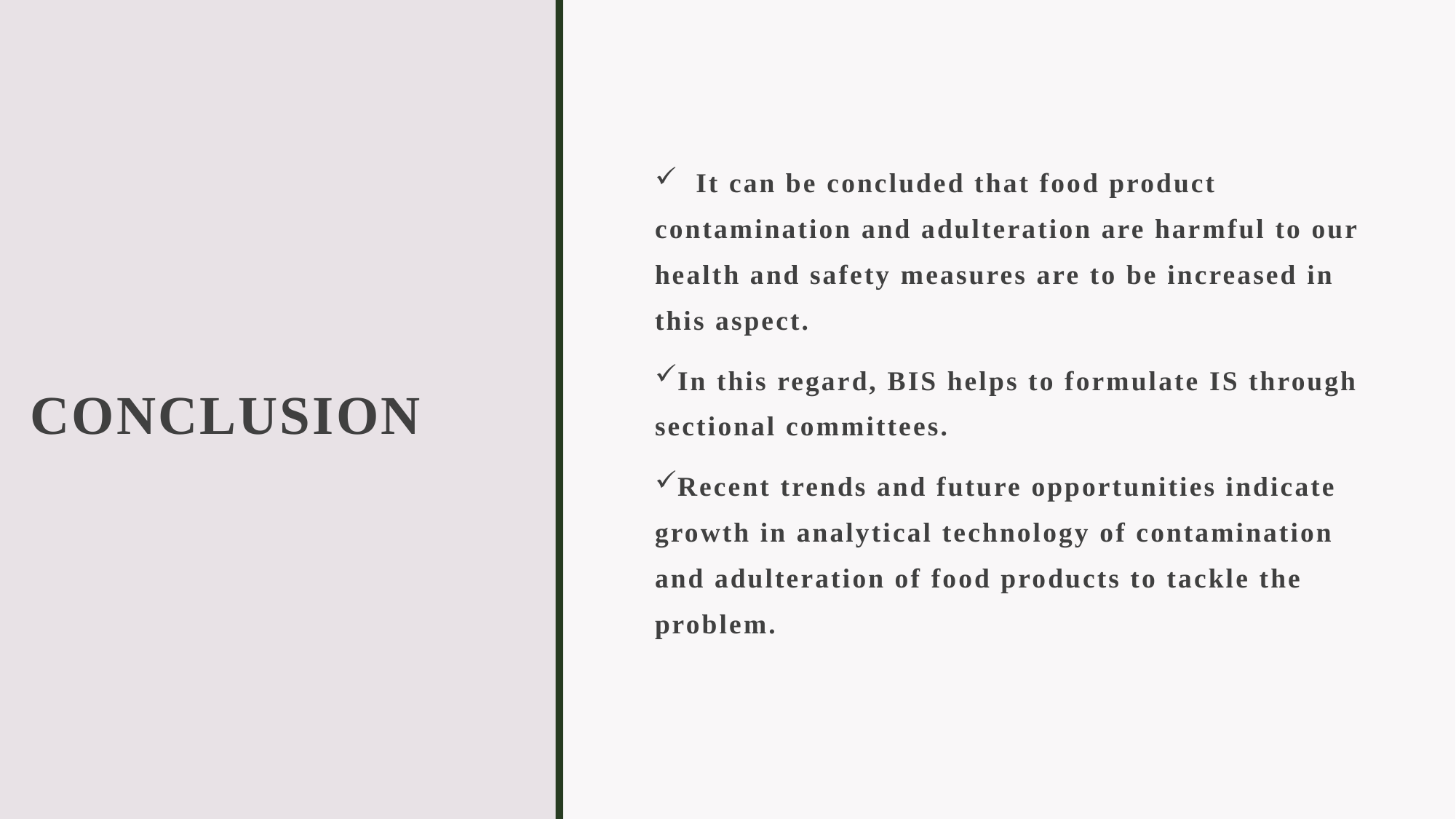

# CONCLUSION
  It can be concluded that food product contamination and adulteration are harmful to our health and safety measures are to be increased in this aspect.
In this regard, BIS helps to formulate IS through sectional committees.
Recent trends and future opportunities indicate growth in analytical technology of contamination and adulteration of food products to tackle the problem.